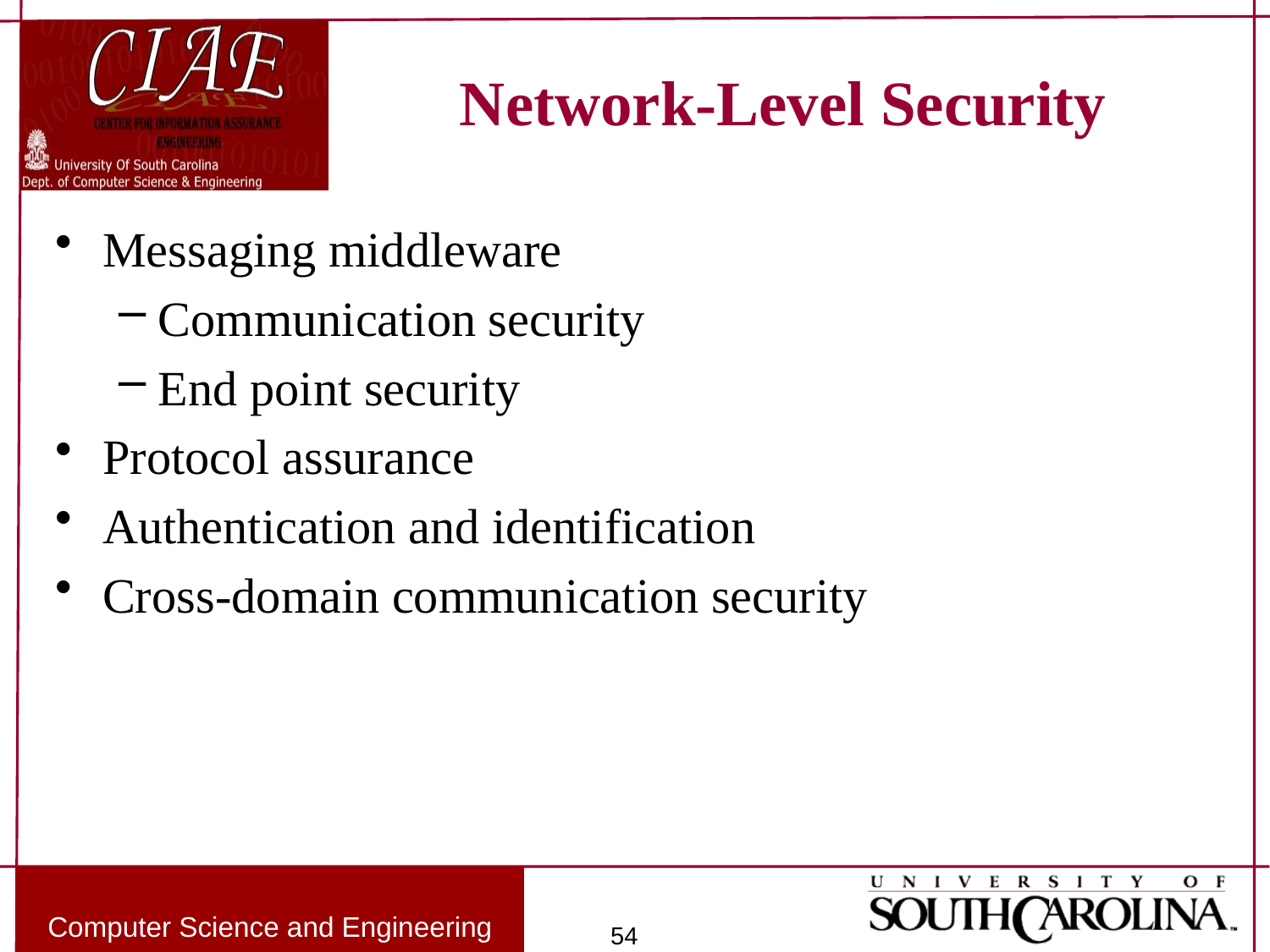

# Network-Level Security
Messaging middleware
Communication security
End point security
Protocol assurance
Authentication and identification
Cross-domain communication security

Computer Science and Engineering
54